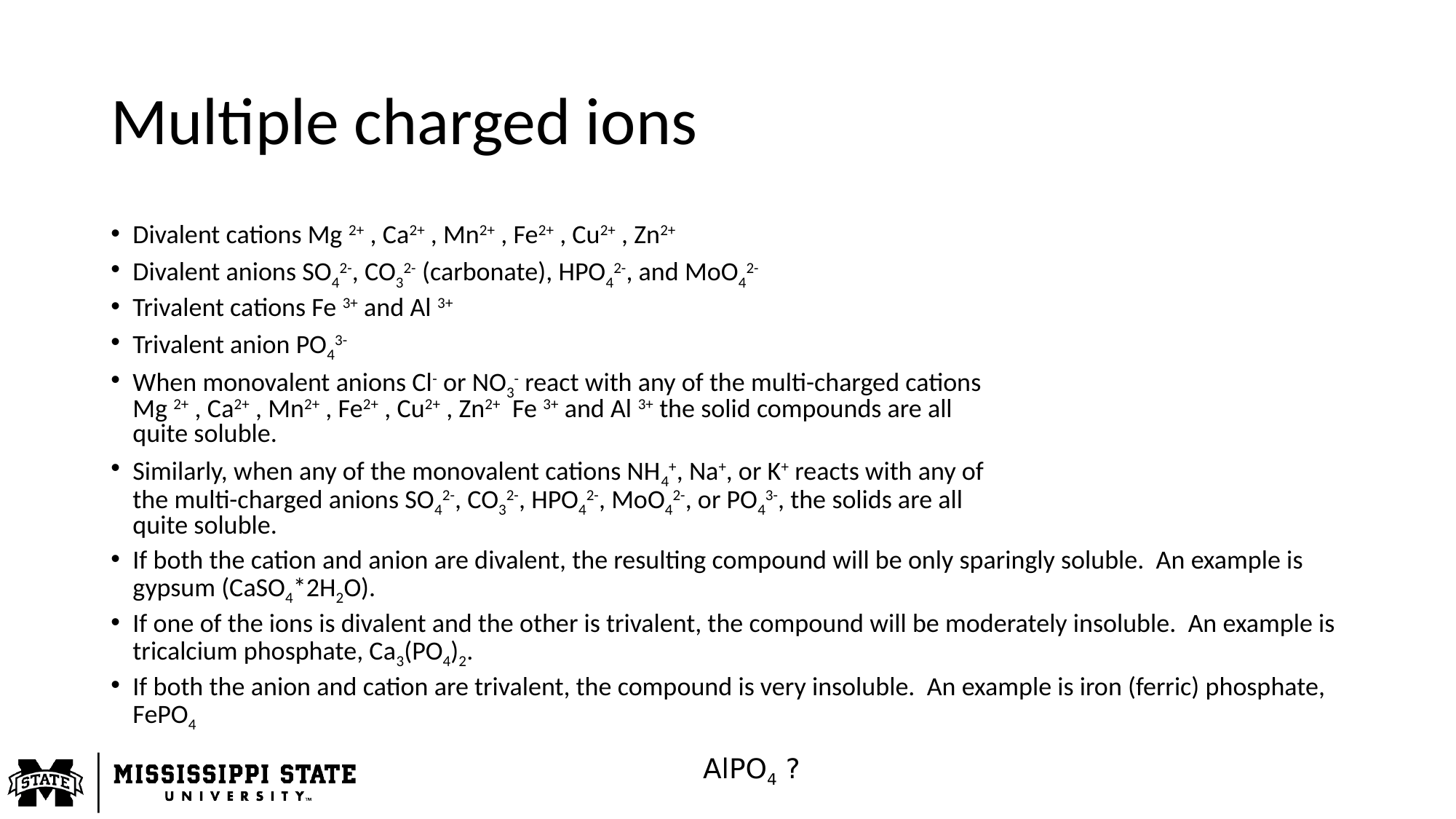

# Multiple charged ions
Divalent cations Mg 2+ , Ca2+ , Mn2+ , Fe2+ , Cu2+ , Zn2+
Divalent anions SO42-, CO32- (carbonate), HPO42-, and MoO42-
Trivalent cations Fe 3+ and Al 3+
Trivalent anion PO43-
When monovalent anions Cl- or NO3- react with any of the multi-charged cations
Mg 2+ , Ca2+ , Mn2+ , Fe2+ , Cu2+ , Zn2+  Fe 3+ and Al 3+ the solid compounds are all
quite soluble.
Similarly, when any of the monovalent cations NH4+, Na+, or K+ reacts with any of
the multi-charged anions SO42-, CO32-, HPO42-, MoO42-, or PO43-, the solids are all
quite soluble.
If both the cation and anion are divalent, the resulting compound will be only sparingly soluble.  An example is gypsum (CaSO4*2H2O).
If one of the ions is divalent and the other is trivalent, the compound will be moderately insoluble.  An example is tricalcium phosphate, Ca3(PO4)2.
If both the anion and cation are trivalent, the compound is very insoluble.  An example is iron (ferric) phosphate, FePO4

AlPO4 ?
25